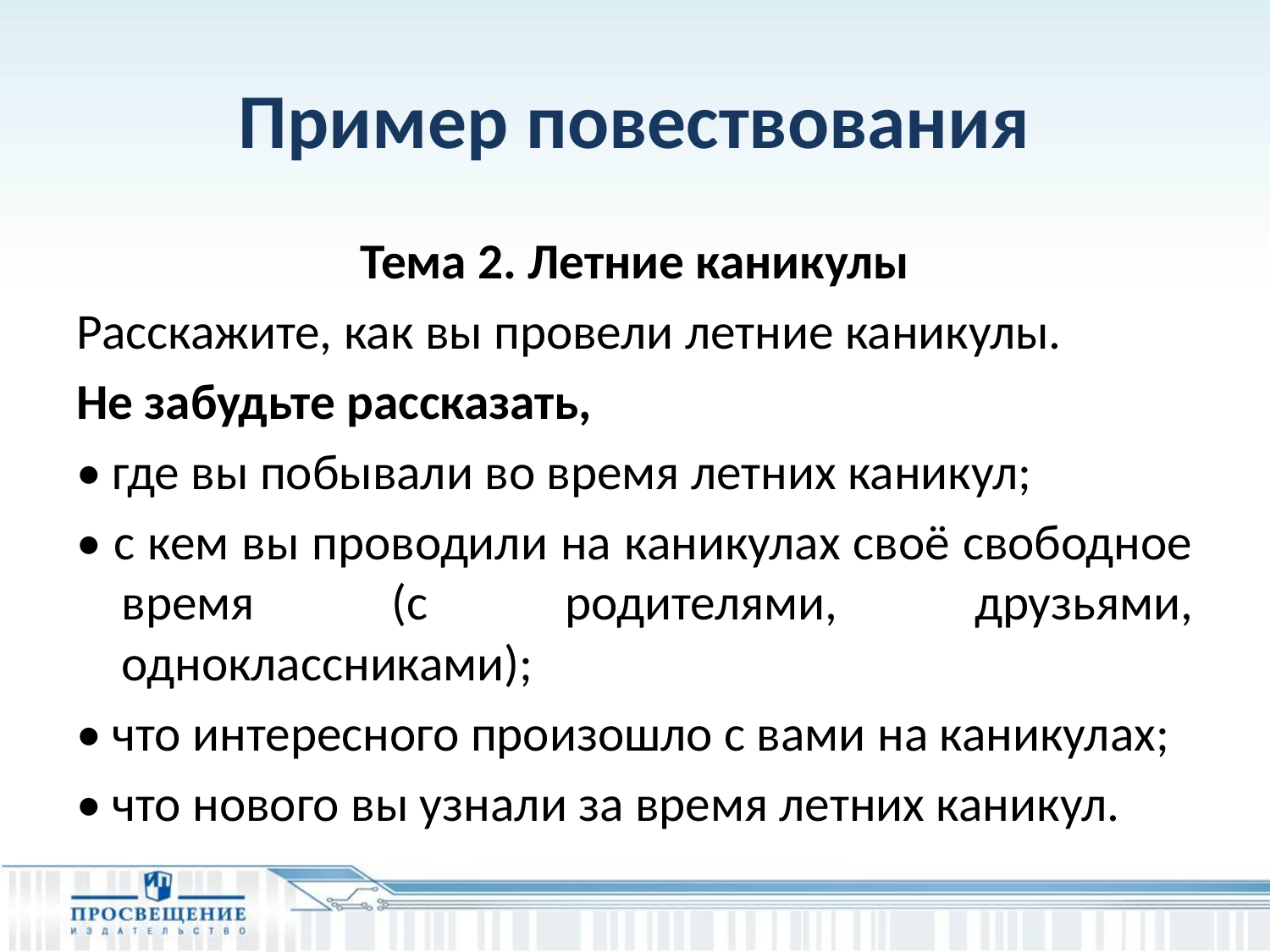

# Пример повествования
Тема 2. Летние каникулы
Расскажите, как вы провели летние каникулы.
Не забудьте рассказать,
• где вы побывали во время летних каникул;
• с кем вы проводили на каникулах своё свободное время (с родителями, друзьями, одноклассниками);
• что интересного произошло с вами на каникулах;
• что нового вы узнали за время летних каникул.